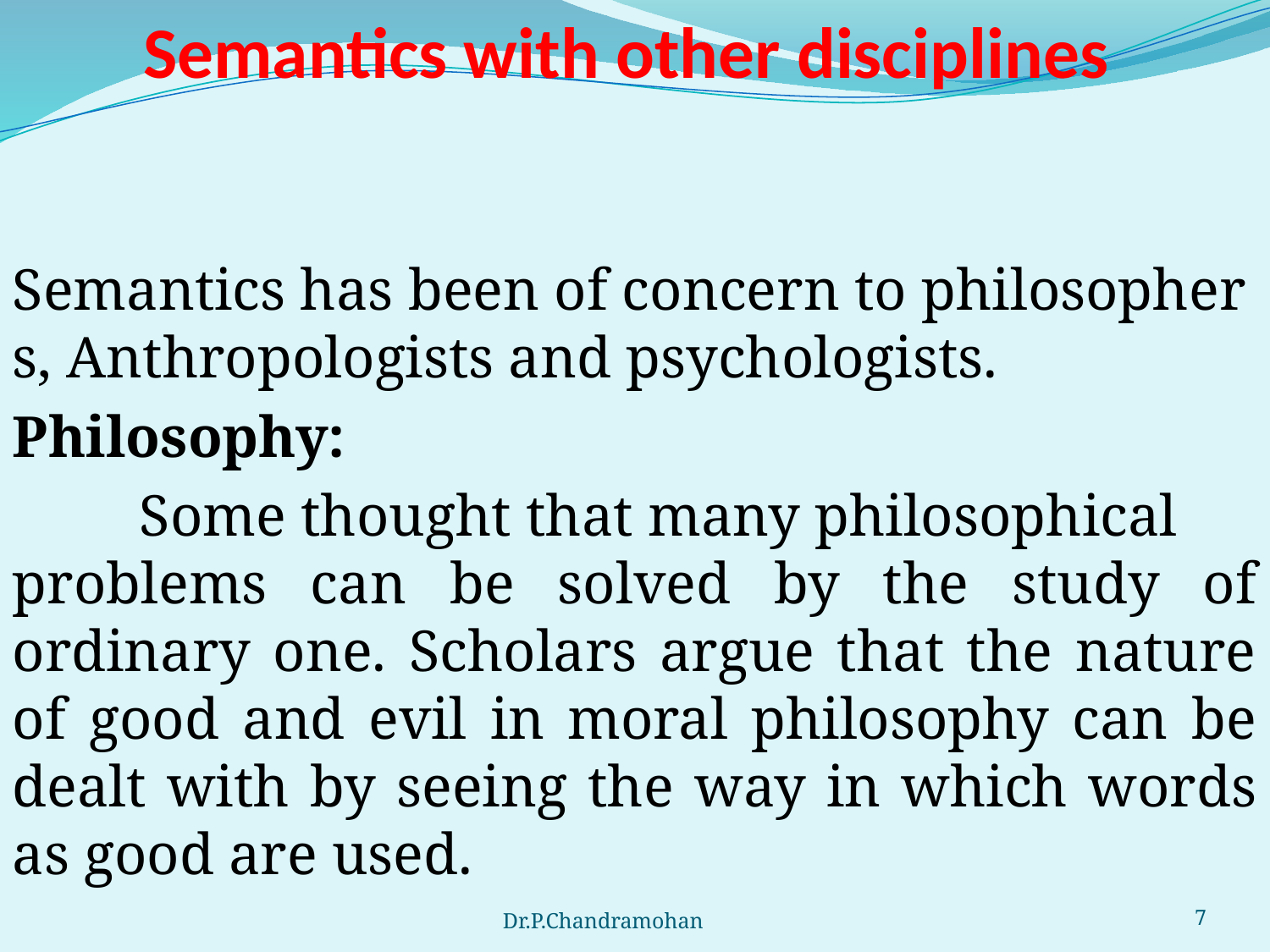

# Semantics with other disciplines
	Semantics has been of concern to philosophers, Anthropologists and psychologists.
Philosophy:
	Some thought that many philosophical problems can be solved by the study of ordinary one. Scholars argue that the nature of good and evil in moral philosophy can be dealt with by seeing the way in which words as good are used.
Dr.P.Chandramohan
7